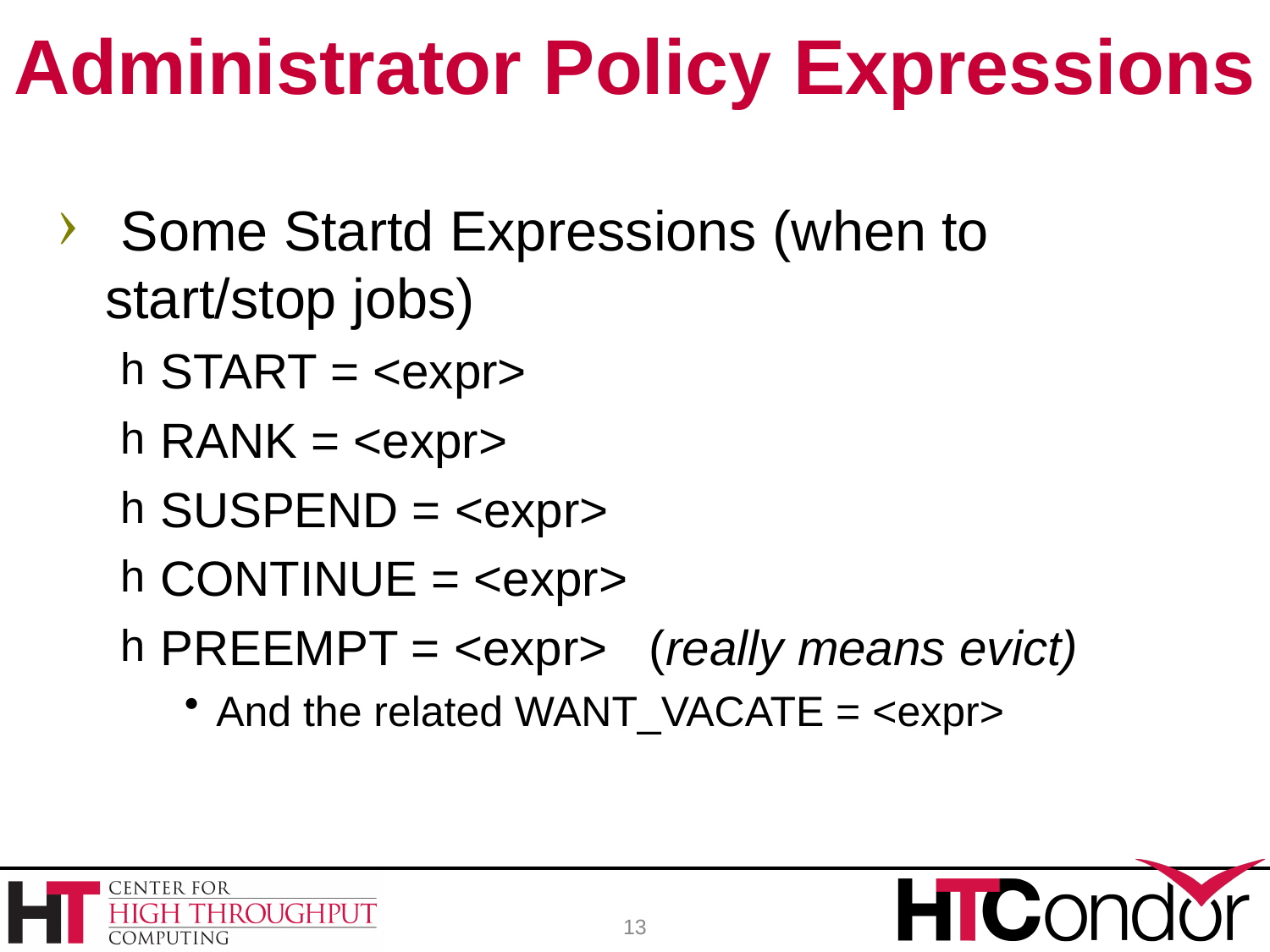

# Administrator Policy Expressions
 Some Startd Expressions (when to start/stop jobs)
START = <expr>
RANK = <expr>
SUSPEND = <expr>
CONTINUE = <expr>
PREEMPT = <expr>   (really means evict)
And the related WANT_VACATE = <expr>
13